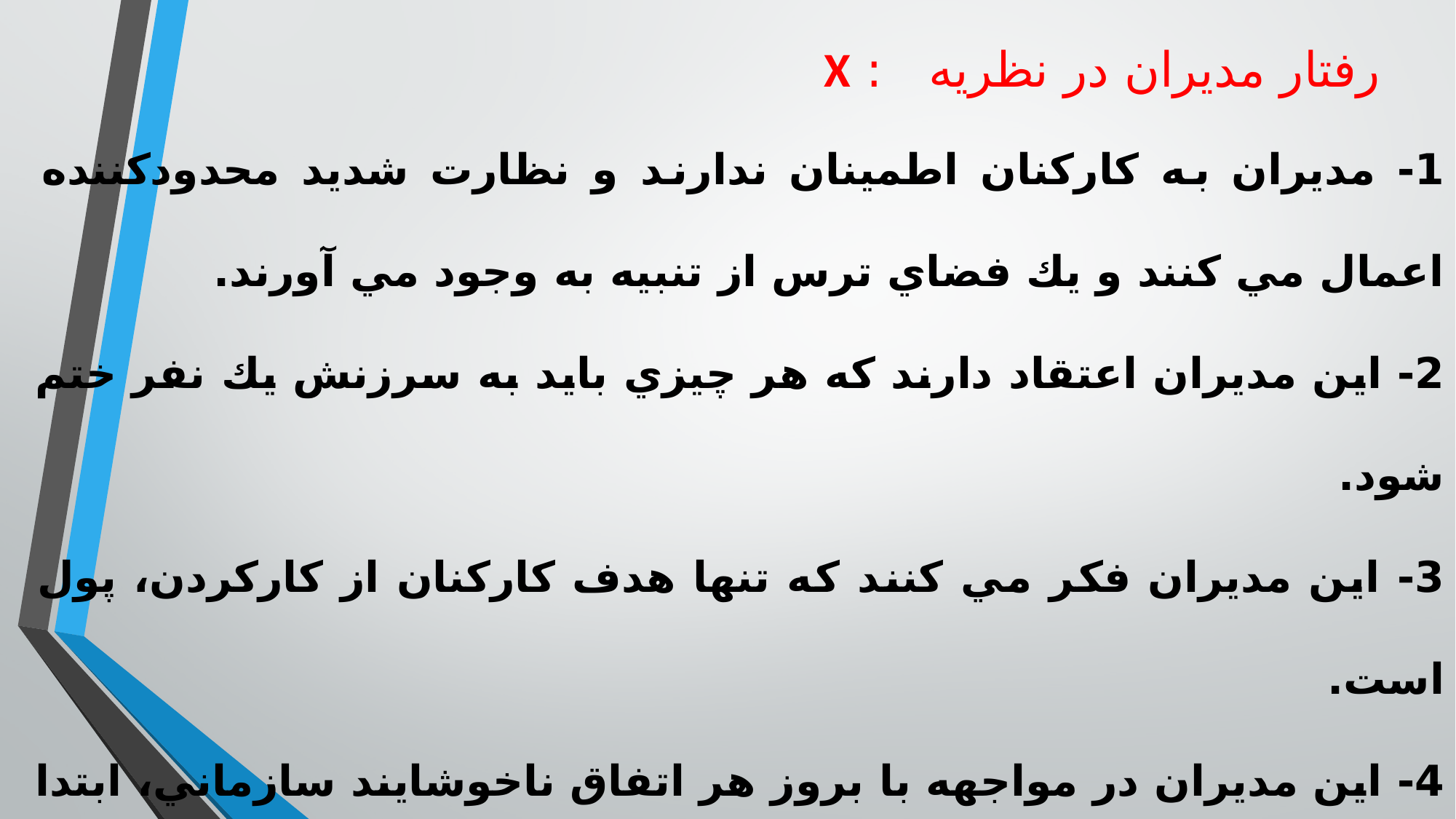

رفتار مديران در نظريه   : X
1- مديران به كاركنان اطمينان ندارند و نظارت شديد محدودكننده اعمال مي كنند و يك فضاي ترس از تنبيه به وجود مي آورند.
2- اين مديران اعتقاد دارند كه هر چيزي بايد به سرزنش يك نفر ختم شود.
3- اين مديران فكر مي كنند كه تنها هدف كاركنان از كاركردن، پول است.
4- اين مديران در مواجهه با بروز هر اتفاق ناخوشايند سازماني، ابتدا كاركنان را سرزنش مي كنند بدون اينكه از خود بپرسند كه آيا ممكن است سيستمها، سياستها، نبود آموزش يا سؤ مديريت خودش سزاوار سرزنش باشد.